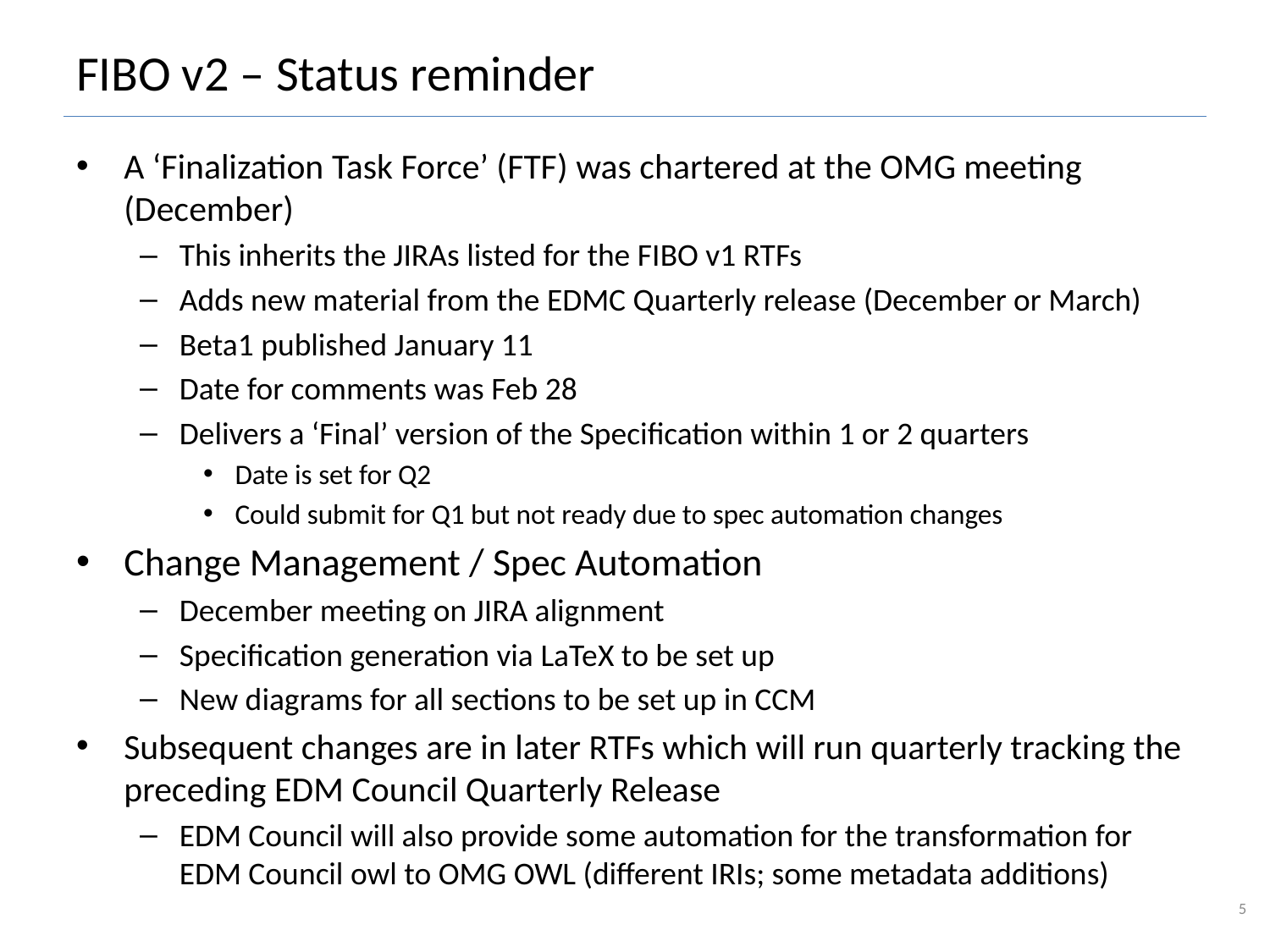

# FIBO v2 – Status reminder
A ‘Finalization Task Force’ (FTF) was chartered at the OMG meeting (December)
This inherits the JIRAs listed for the FIBO v1 RTFs
Adds new material from the EDMC Quarterly release (December or March)
Beta1 published January 11
Date for comments was Feb 28
Delivers a ‘Final’ version of the Specification within 1 or 2 quarters
Date is set for Q2
Could submit for Q1 but not ready due to spec automation changes
Change Management / Spec Automation
December meeting on JIRA alignment
Specification generation via LaTeX to be set up
New diagrams for all sections to be set up in CCM
Subsequent changes are in later RTFs which will run quarterly tracking the preceding EDM Council Quarterly Release
EDM Council will also provide some automation for the transformation for EDM Council owl to OMG OWL (different IRIs; some metadata additions)

5